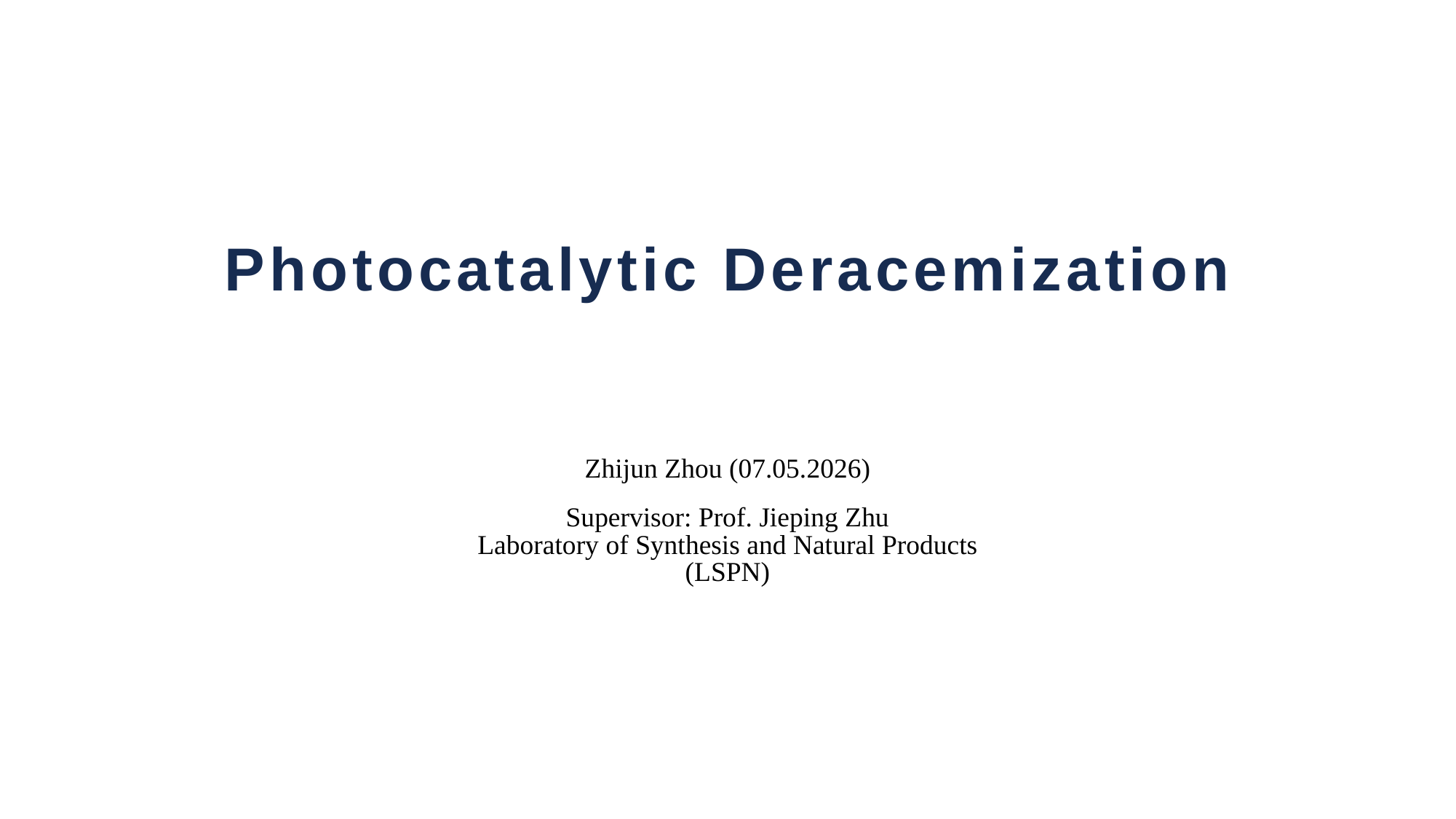

Photocatalytic Deracemization
Zhijun Zhou (07.05.2026)
Supervisor: Prof. Jieping Zhu
Laboratory of Synthesis and Natural Products
(LSPN)